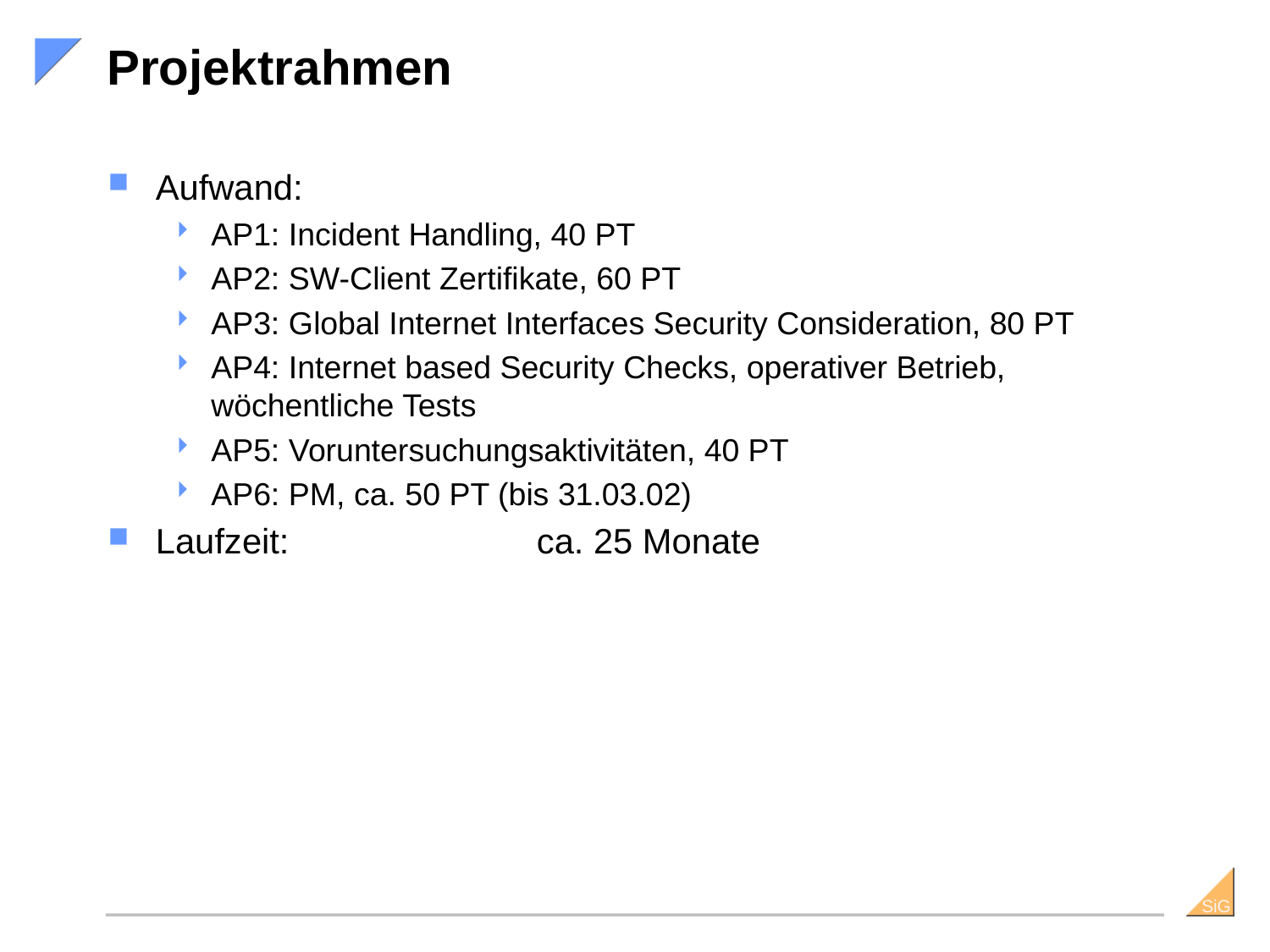

# Projektrahmen
Aufwand:
AP1: Incident Handling, 40 PT
AP2: SW-Client Zertifikate, 60 PT
AP3: Global Internet Interfaces Security Consideration, 80 PT
AP4: Internet based Security Checks, operativer Betrieb, wöchentliche Tests
AP5: Voruntersuchungsaktivitäten, 40 PT
AP6: PM, ca. 50 PT (bis 31.03.02)
Laufzeit:		ca. 25 Monate